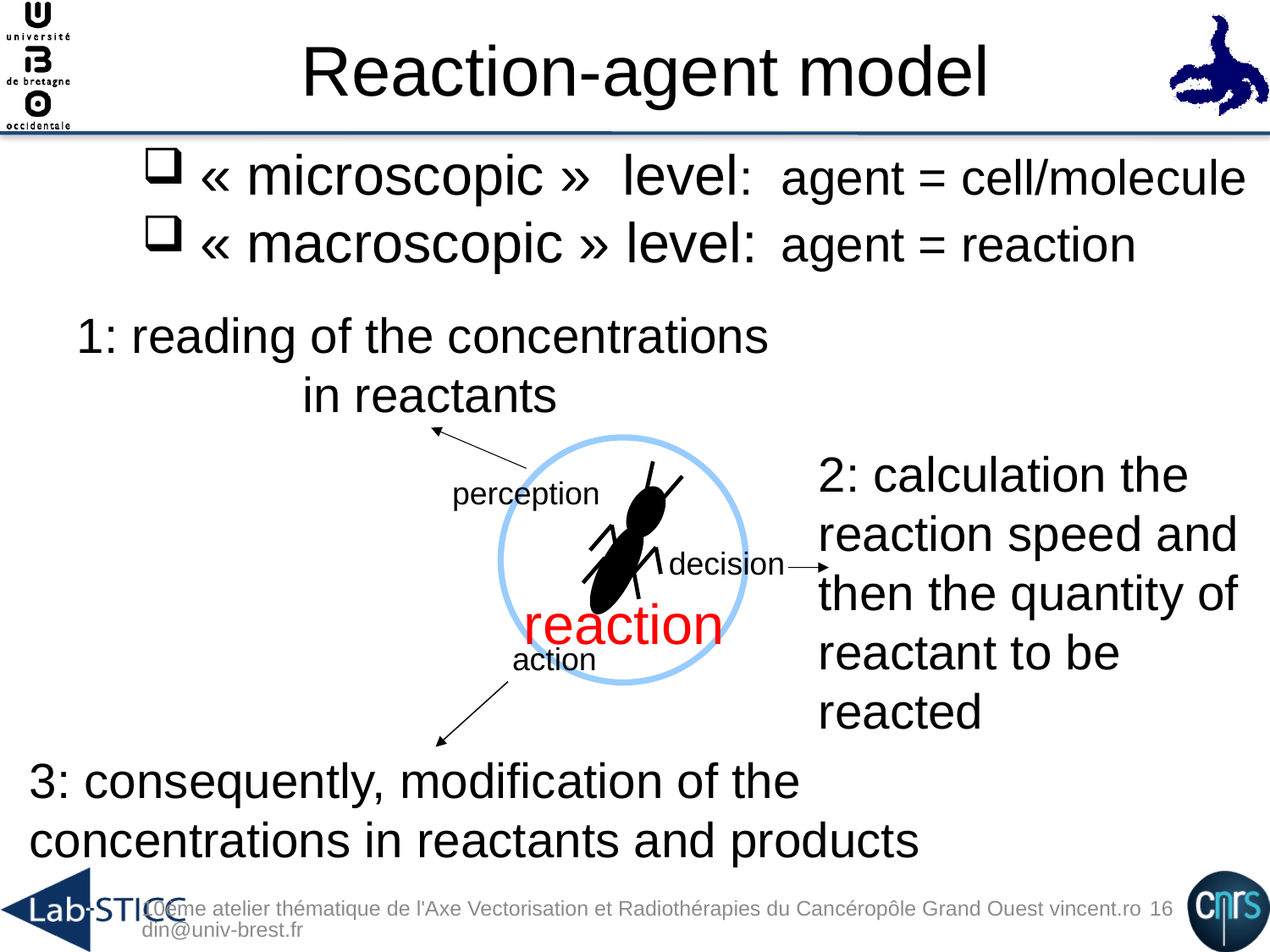

Reaction-agent model
 « microscopic »  level:
 « macroscopic » level:
agent = cell/molecule
agent = reaction
1: reading of the concentrations
in reactants

perception

decision
action
2: calculation the reaction speed and then the quantity of reactant to be reacted

reaction

3: consequently, modification of the
concentrations in reactants and products
10ème atelier thématique de l'Axe Vectorisation et Radiothérapies du Cancéropôle Grand Ouest vincent.rodin@univ-brest.fr
16